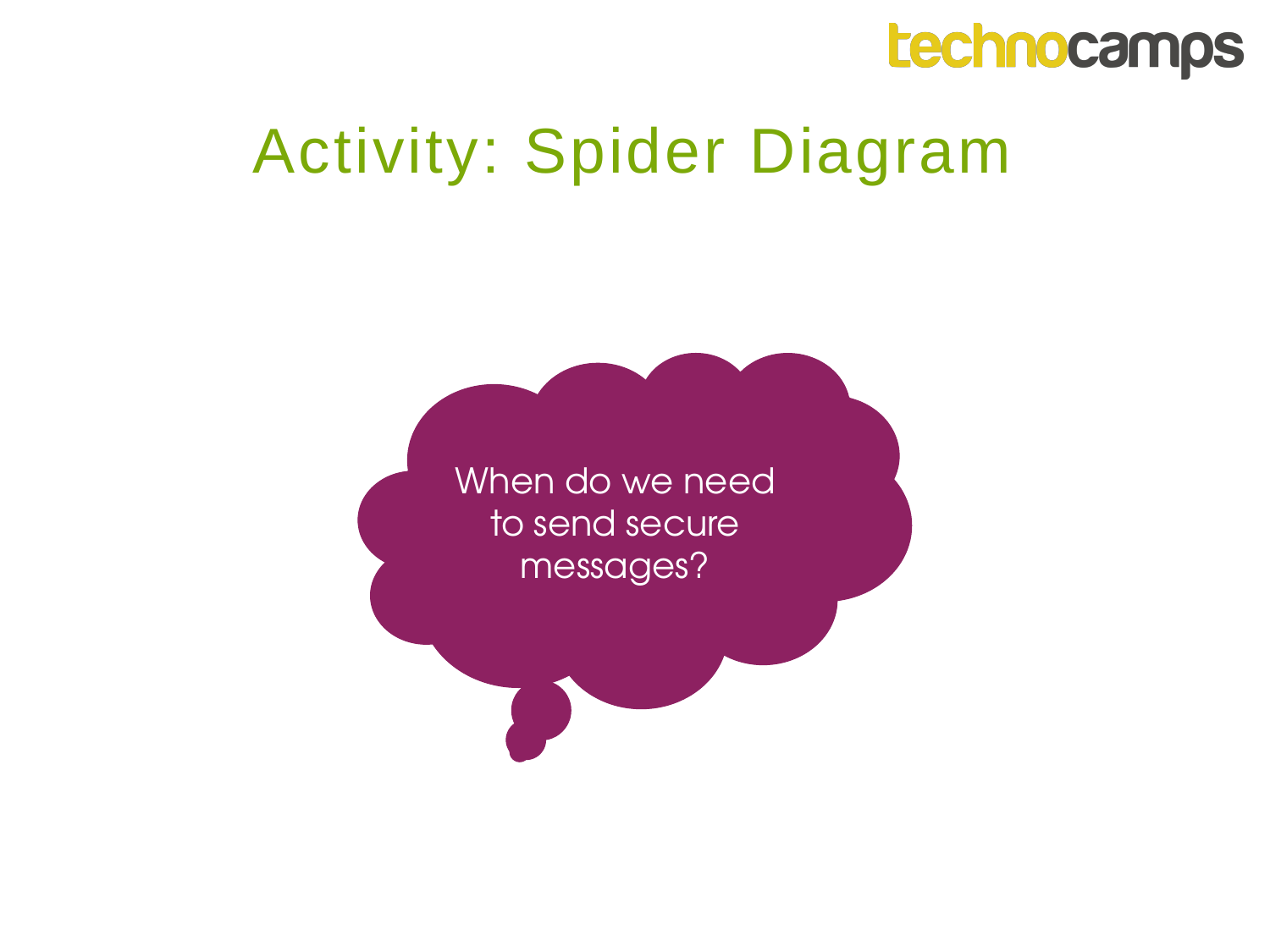

Activity: Spider Diagram
When do we need to send secure messages?